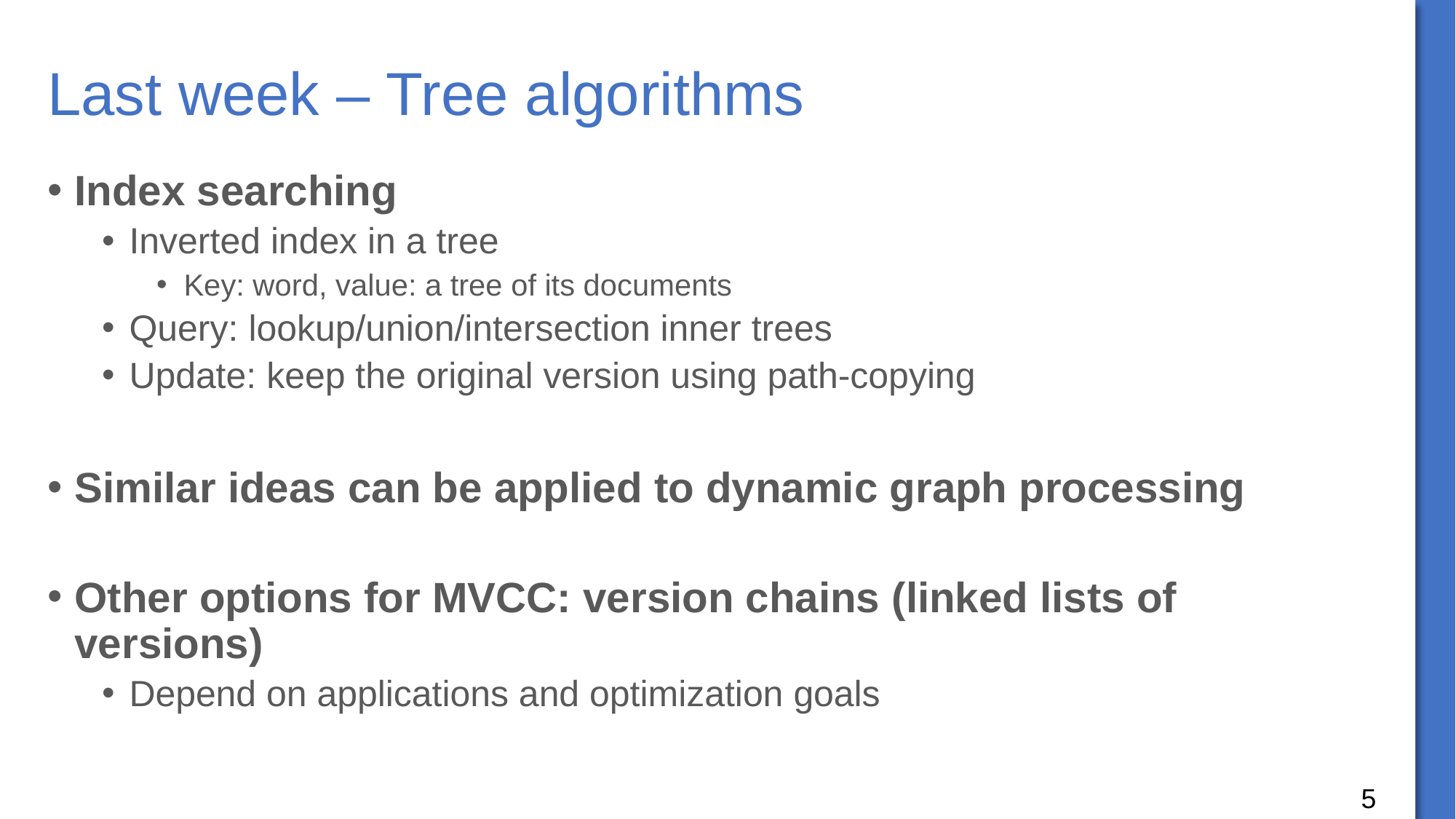

# Last week – Tree algorithms
Index searching
Inverted index in a tree
Key: word, value: a tree of its documents
Query: lookup/union/intersection inner trees
Update: keep the original version using path-copying

Similar ideas can be applied to dynamic graph processing

Other options for MVCC: version chains (linked lists of versions)
Depend on applications and optimization goals
5